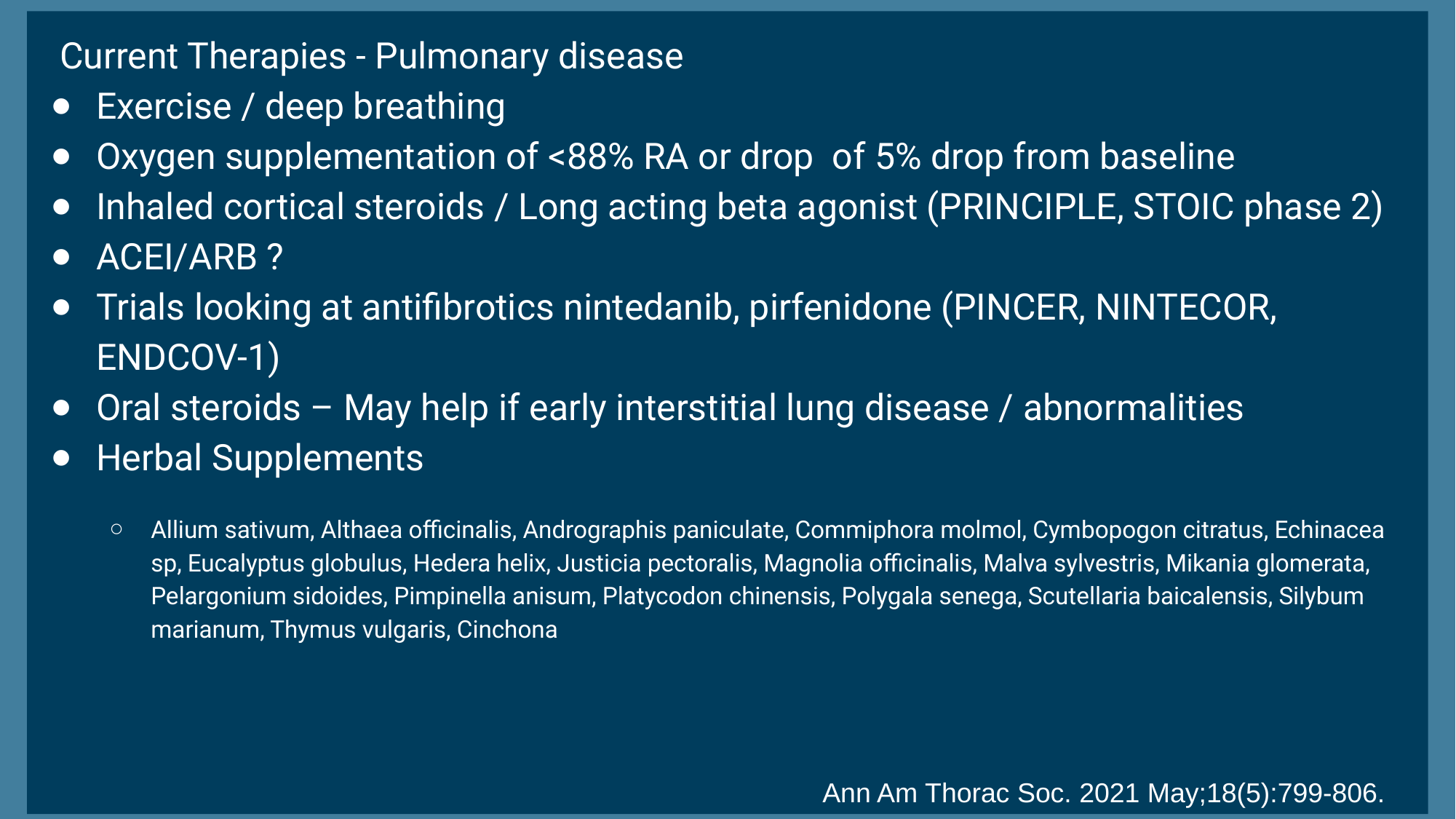

Current Therapies - Pulmonary disease
Exercise / deep breathing
Oxygen supplementation of <88% RA or drop  of 5% drop from baseline
Inhaled cortical steroids / Long acting beta agonist (PRINCIPLE, STOIC phase 2)
ACEI/ARB ?
Trials looking at antifibrotics nintedanib, pirfenidone (PINCER, NINTECOR, ENDCOV-1)
Oral steroids – May help if early interstitial lung disease / abnormalities
Herbal Supplements
Allium sativum, Althaea officinalis, Andrographis paniculate, Commiphora molmol, Cymbopogon citratus, Echinacea sp, Eucalyptus globulus, Hedera helix, Justicia pectoralis, Magnolia officinalis, Malva sylvestris, Mikania glomerata, Pelargonium sidoides, Pimpinella anisum, Platycodon chinensis, Polygala senega, Scutellaria baicalensis, Silybum marianum, Thymus vulgaris, Cinchona

Ann Am Thorac Soc. 2021 May;18(5):799-806.